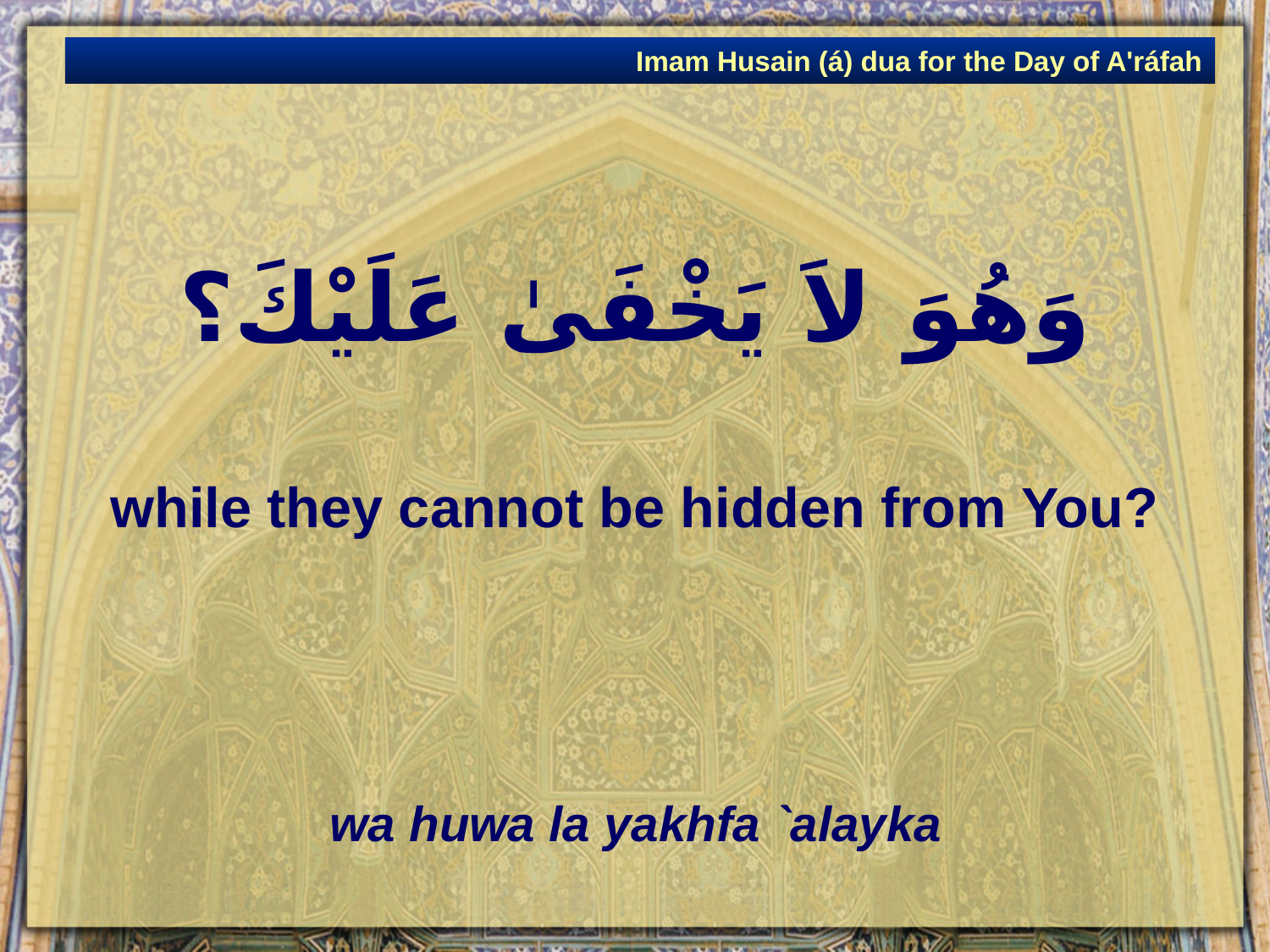

Imam Husain (á) dua for the Day of A'ráfah
# وَهُوَ لاَ يَخْفَىٰ عَلَيْكَ؟
while they cannot be hidden from You?
wa huwa la yakhfa `alayka